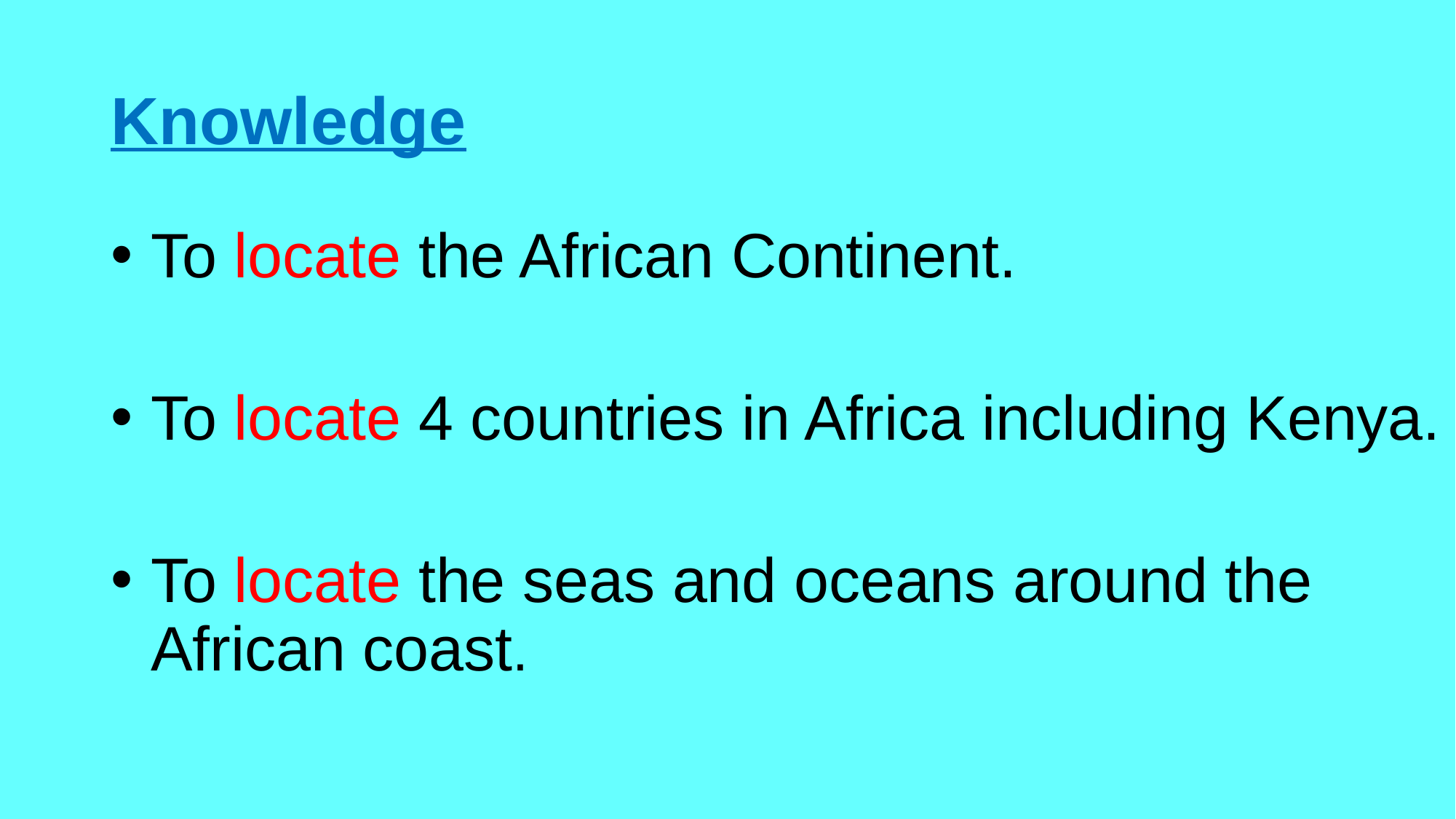

# Knowledge
To locate the African Continent.

To locate 4 countries in Africa including Kenya.

To locate the seas and oceans around the African coast.